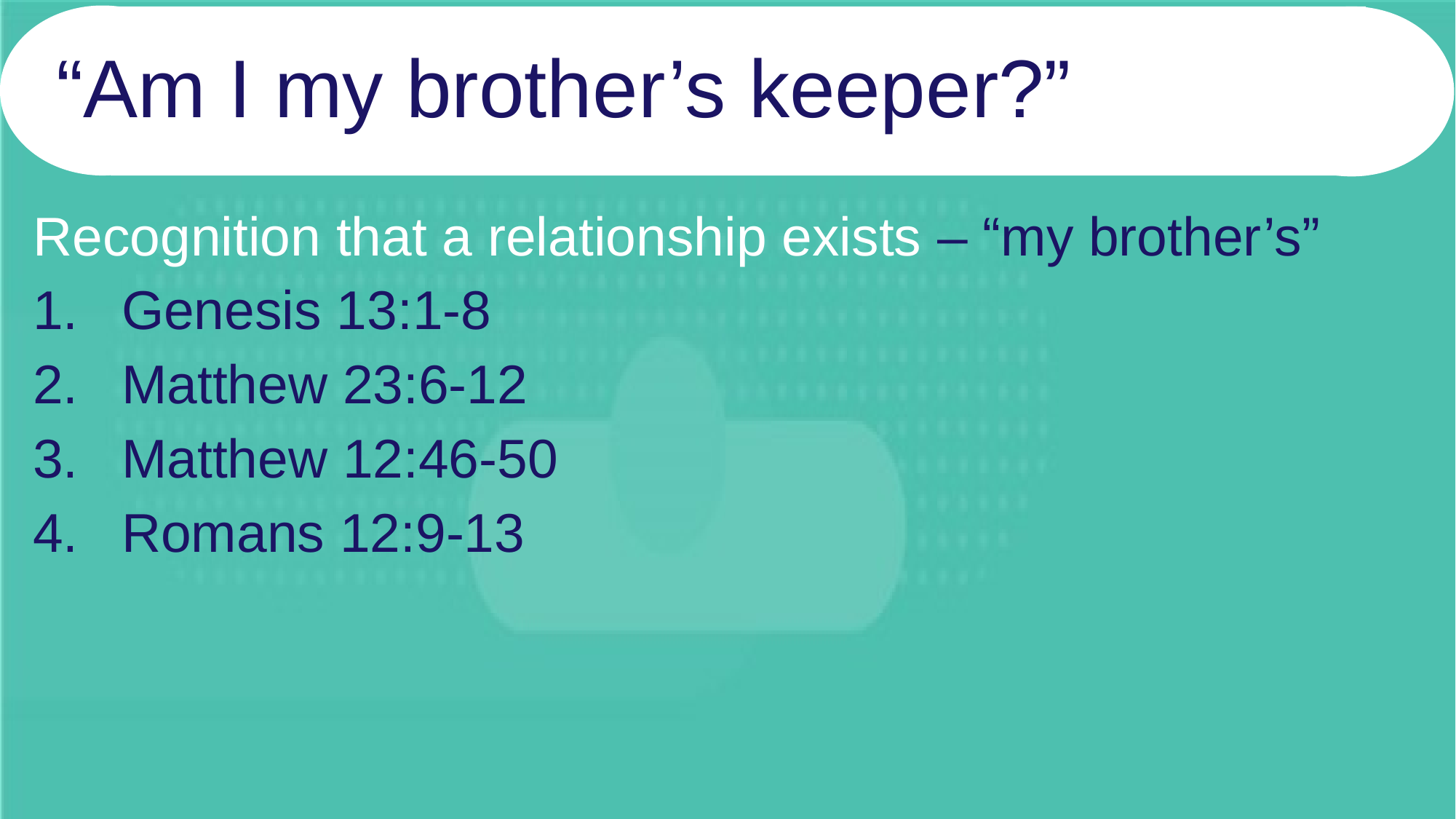

# “Am I my brother’s keeper?”
Recognition that a relationship exists – “my brother’s”
Genesis 13:1-8
Matthew 23:6-12
Matthew 12:46-50
Romans 12:9-13